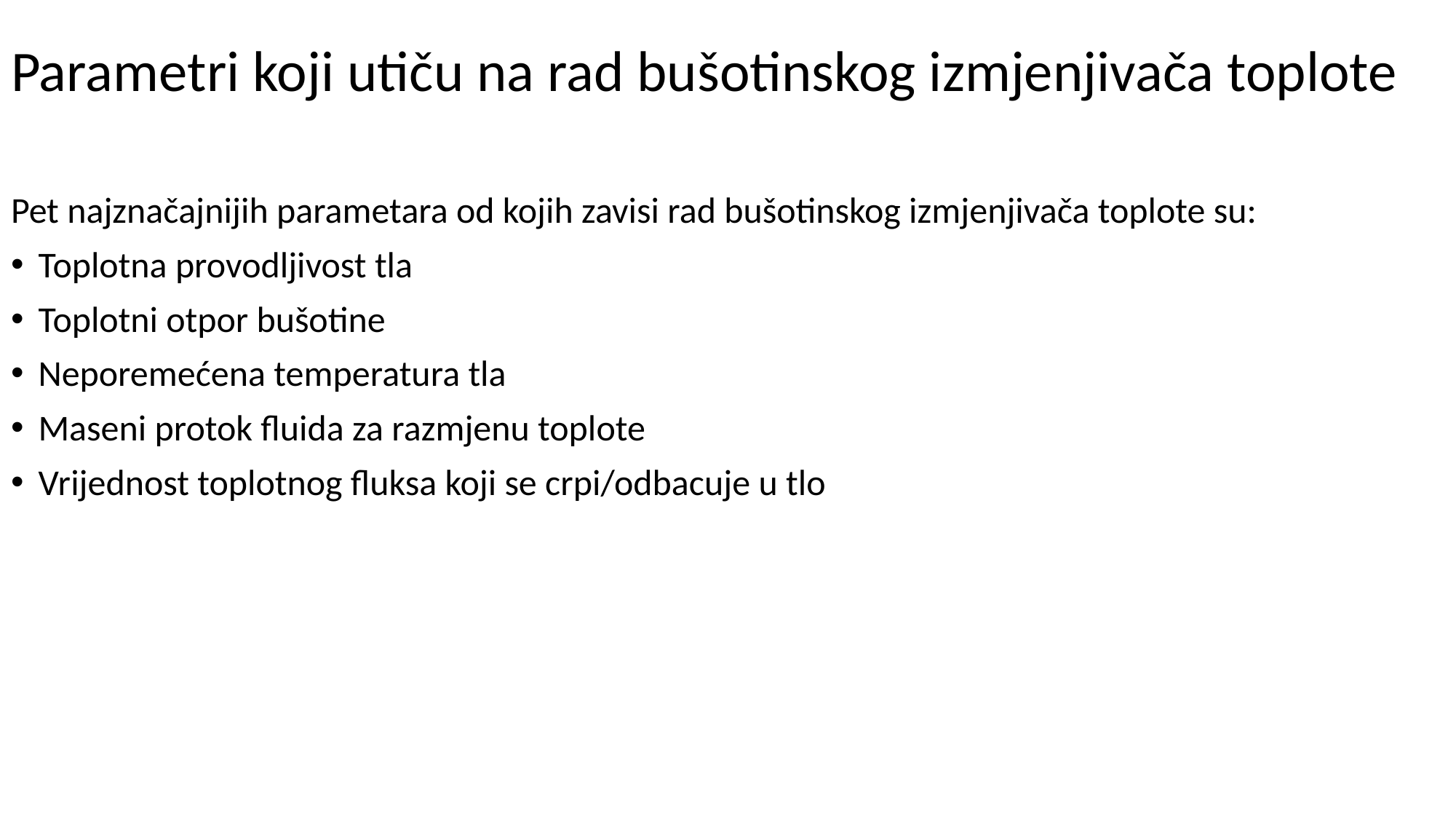

# Parametri koji utiču na rad bušotinskog izmjenjivača toplote
Pet najznačajnijih parametara od kojih zavisi rad bušotinskog izmjenjivača toplote su:
Toplotna provodljivost tla
Toplotni otpor bušotine
Neporemećena temperatura tla
Maseni protok fluida za razmjenu toplote
Vrijednost toplotnog fluksa koji se crpi/odbacuje u tlo